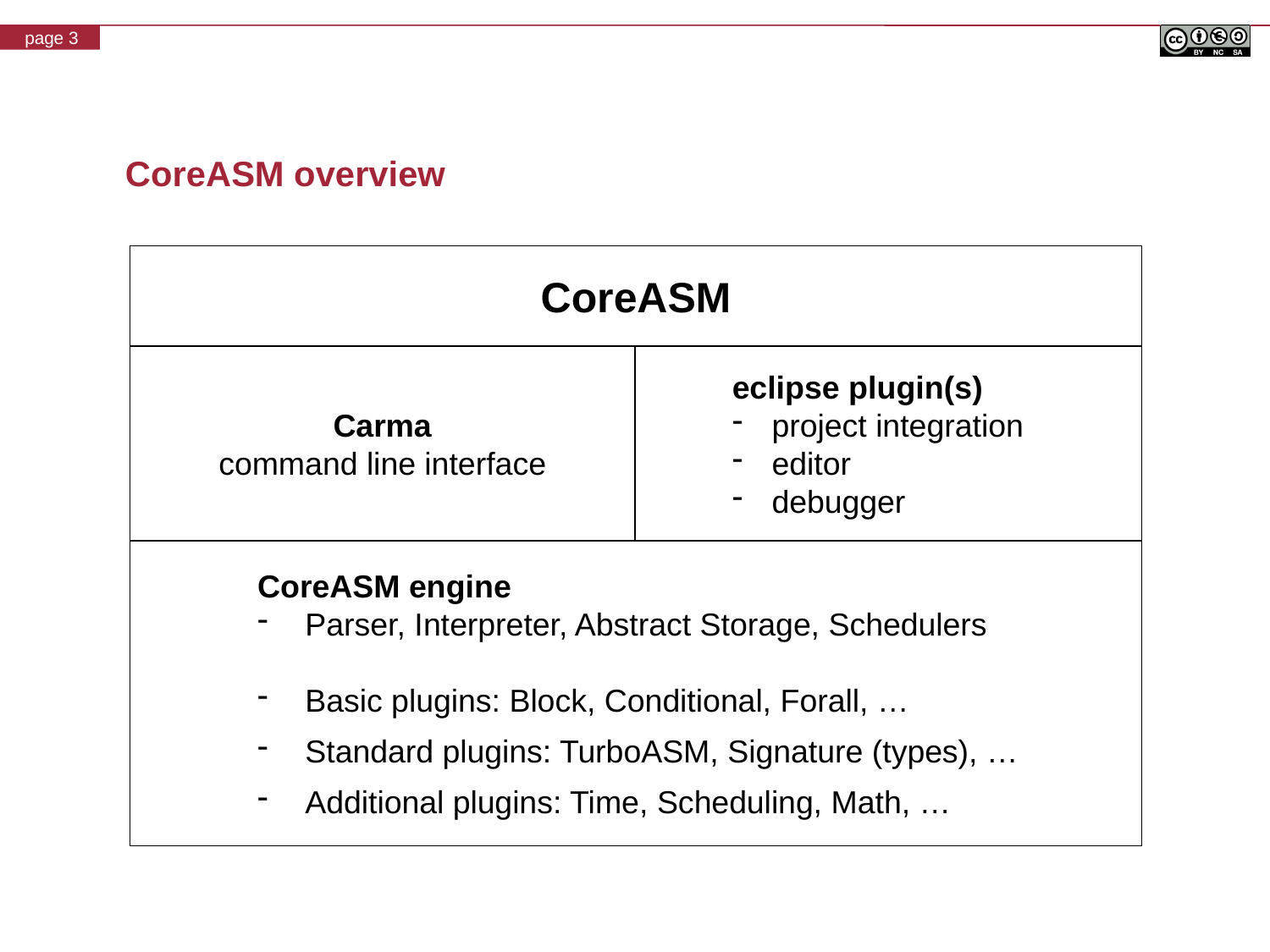

# CoreASM overview
CoreASM
Carma
command line interface
eclipse plugin(s)
project integration
editor
debugger
CoreASM engine
Parser, Interpreter, Abstract Storage, Schedulers

Basic plugins: Block, Conditional, Forall, …
Standard plugins: TurboASM, Signature (types), …
Additional plugins: Time, Scheduling, Math, …